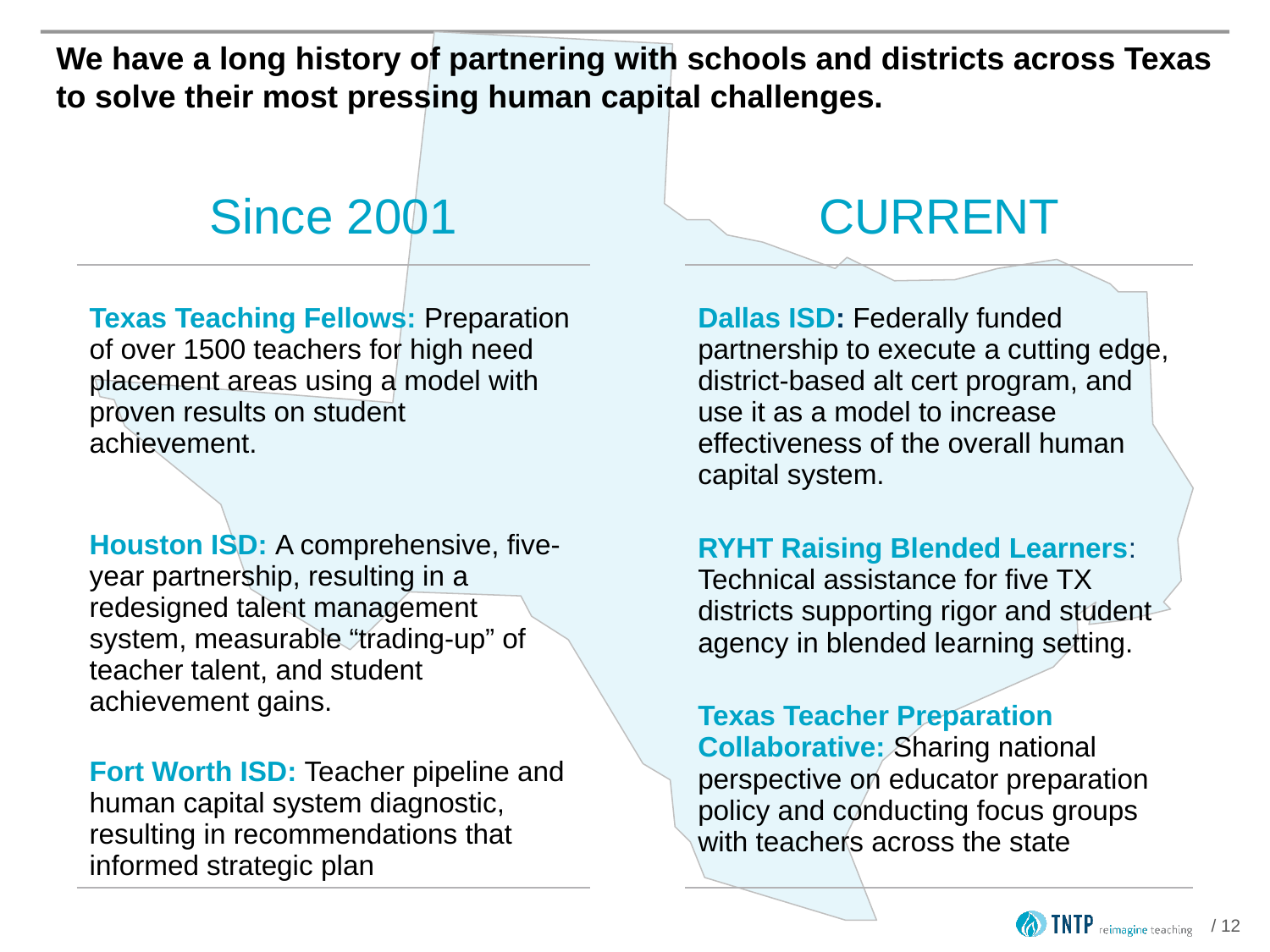

# We have a long history of partnering with schools and districts across Texas to solve their most pressing human capital challenges.

| Since 2001 |  | CURRENT |
| --- | --- | --- |
| Texas Teaching Fellows: Preparation of over 1500 teachers for high need placement areas using a model with proven results on student achievement. Houston ISD: A comprehensive, five-year partnership, resulting in a redesigned talent management system, measurable “trading-up” of teacher talent, and student achievement gains. Fort Worth ISD: Teacher pipeline and human capital system diagnostic, resulting in recommendations that informed strategic plan |  | Dallas ISD: Federally funded partnership to execute a cutting edge, district-based alt cert program, and use it as a model to increase effectiveness of the overall human capital system. RYHT Raising Blended Learners: Technical assistance for five TX districts supporting rigor and student agency in blended learning setting. Texas Teacher Preparation Collaborative: Sharing national perspective on educator preparation policy and conducting focus groups with teachers across the state |